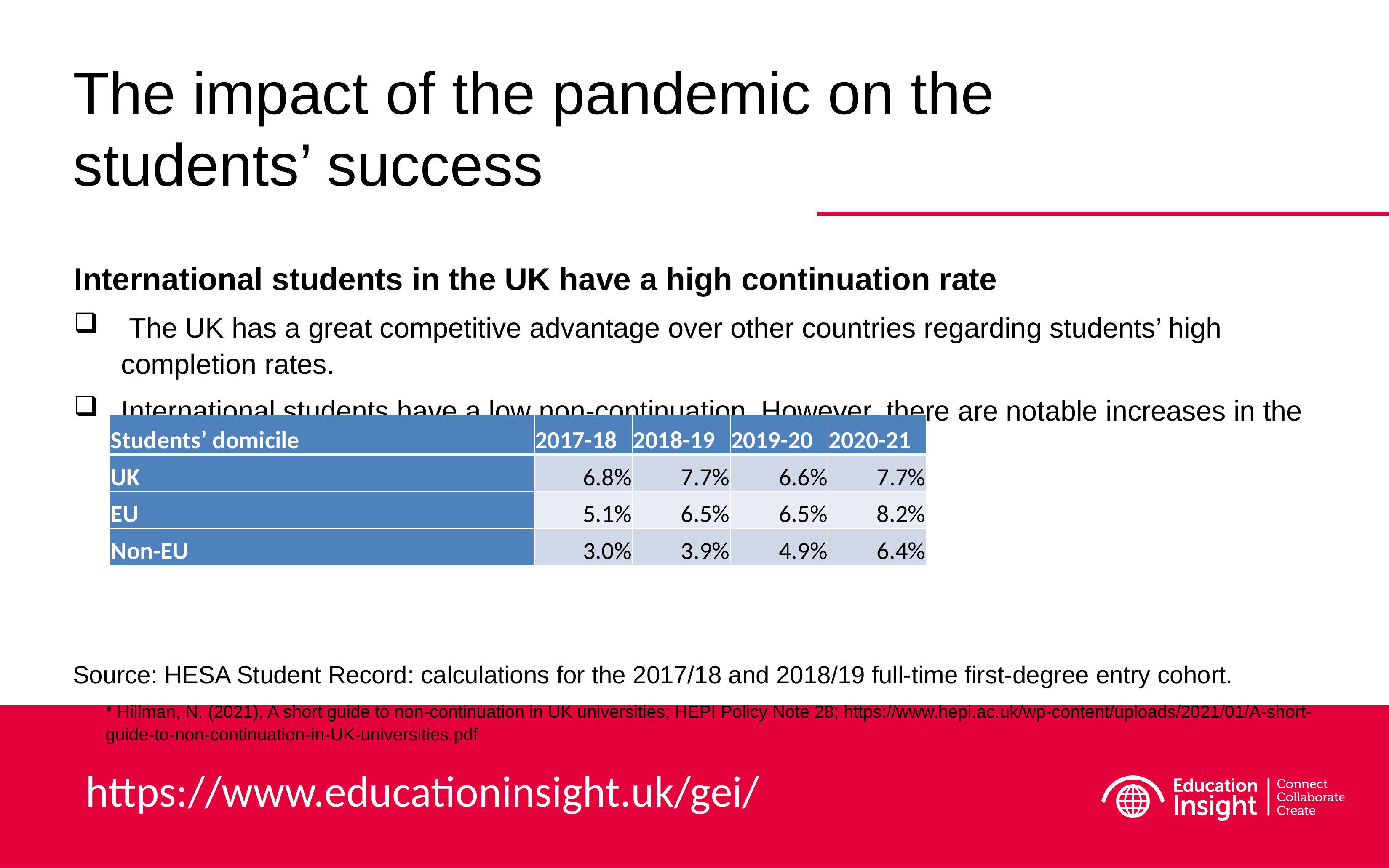

# The impact of the pandemic on the students’ success

International students in the UK have a high continuation rate
 The UK has a great competitive advantage over other countries regarding students’ high completion rates.
International students have a low non-continuation. However, there are notable increases in the past year.

Source: HESA Student Record: calculations for the 2017/18 and 2018/19 full-time first-degree entry cohort.
* Hillman, N. (2021), A short guide to non-continuation in UK universities; HEPI Policy Note 28; https://www.hepi.ac.uk/wp-content/uploads/2021/01/A-short-guide-to-non-continuation-in-UK-universities.pdf
| Students’ domicile | 2017-18 | 2018-19 | 2019-20 | 2020-21 |
| --- | --- | --- | --- | --- |
| UK | 6.8% | 7.7% | 6.6% | 7.7% |
| EU | 5.1% | 6.5% | 6.5% | 8.2% |
| Non-EU | 3.0% | 3.9% | 4.9% | 6.4% |

https://www.educationinsight.uk/gei/